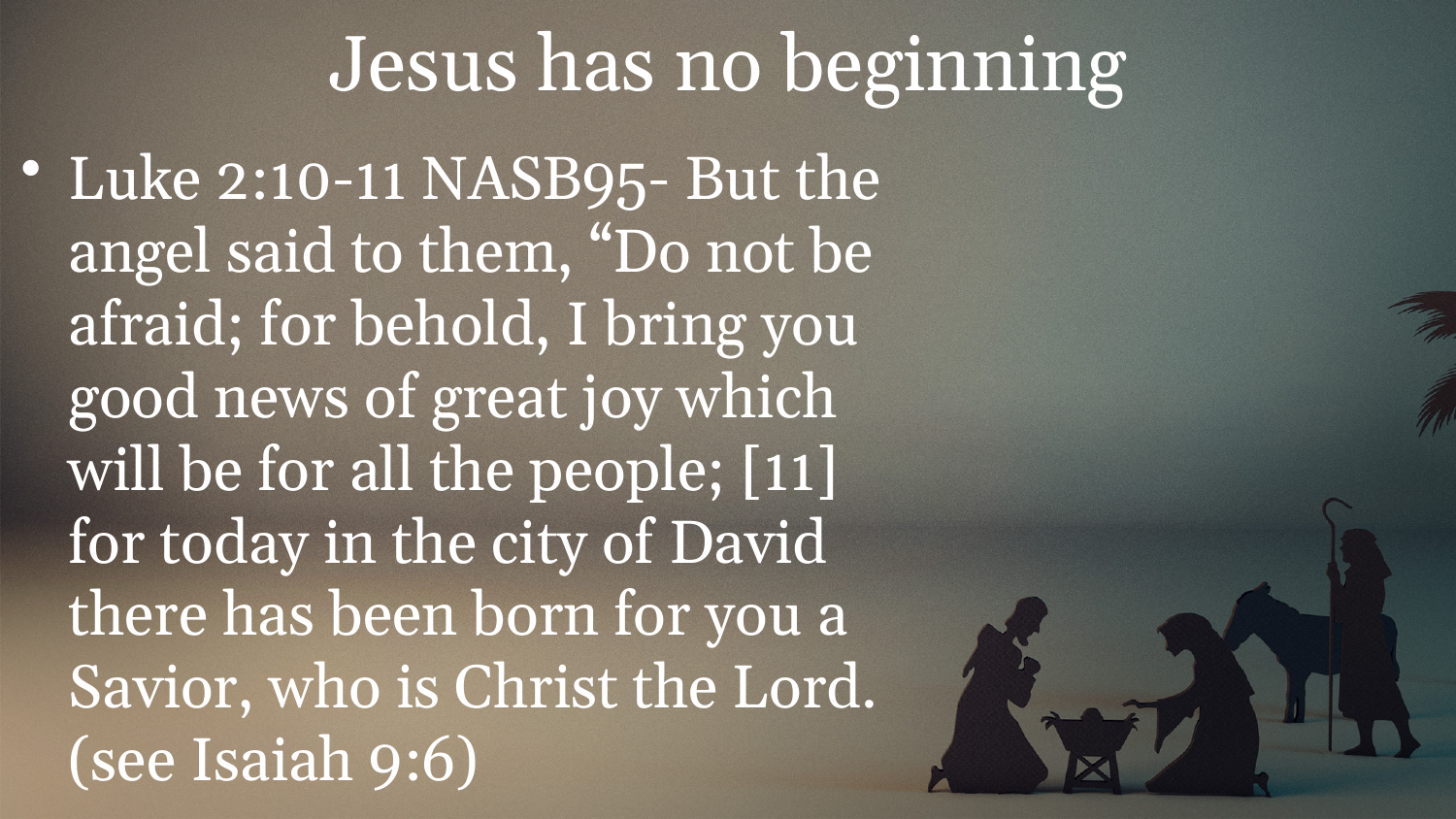

# Jesus has no beginning
Luke 2:10-11 NASB95- But the angel said to them, “Do not be afraid; for behold, I bring you good news of great joy which will be for all the people; [11] for today in the city of David there has been born for you a Savior, who is Christ the Lord. (see Isaiah 9:6)